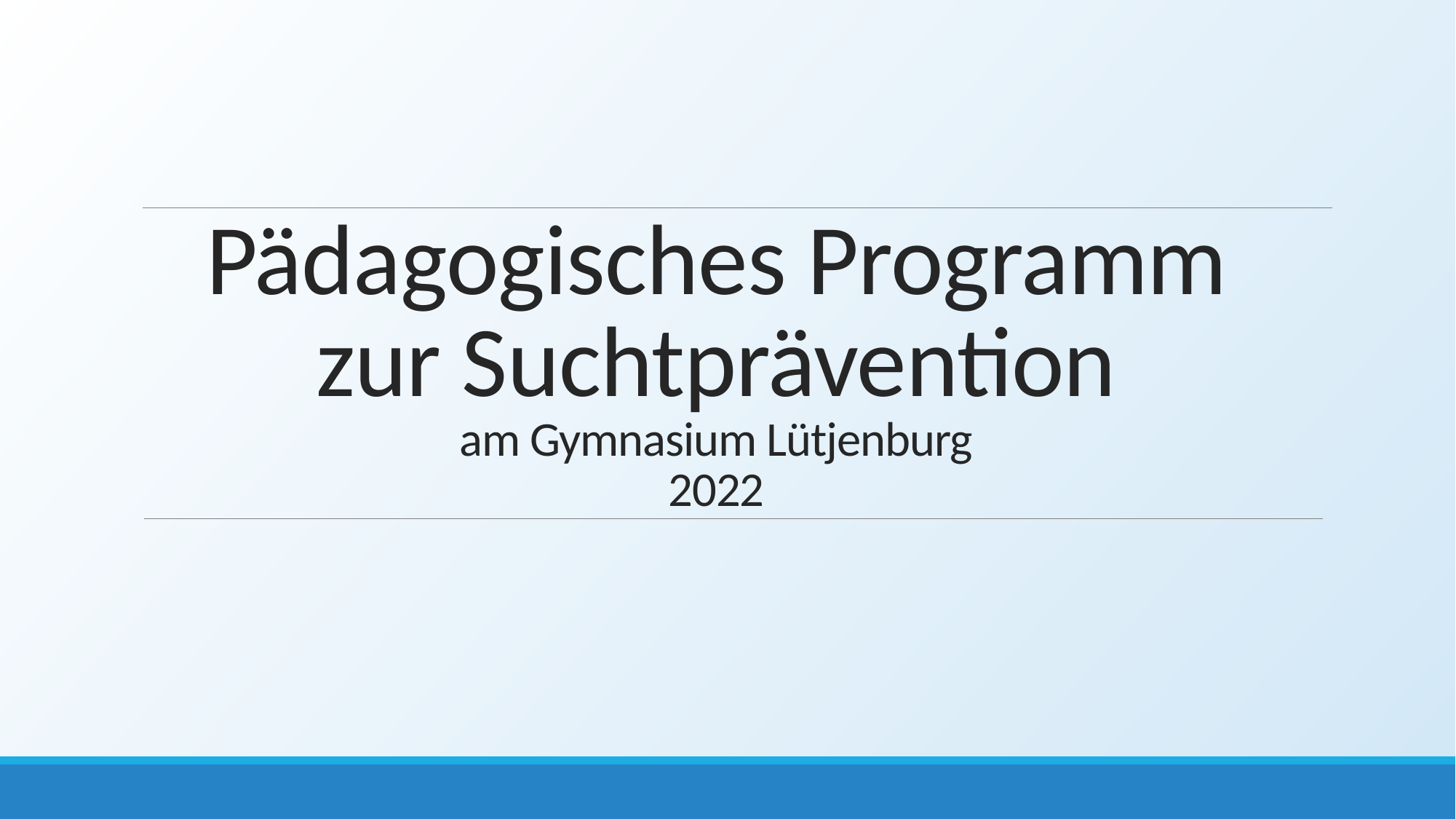

# Pädagogisches Programm zur Suchtprävention am Gymnasium Lütjenburg 2022